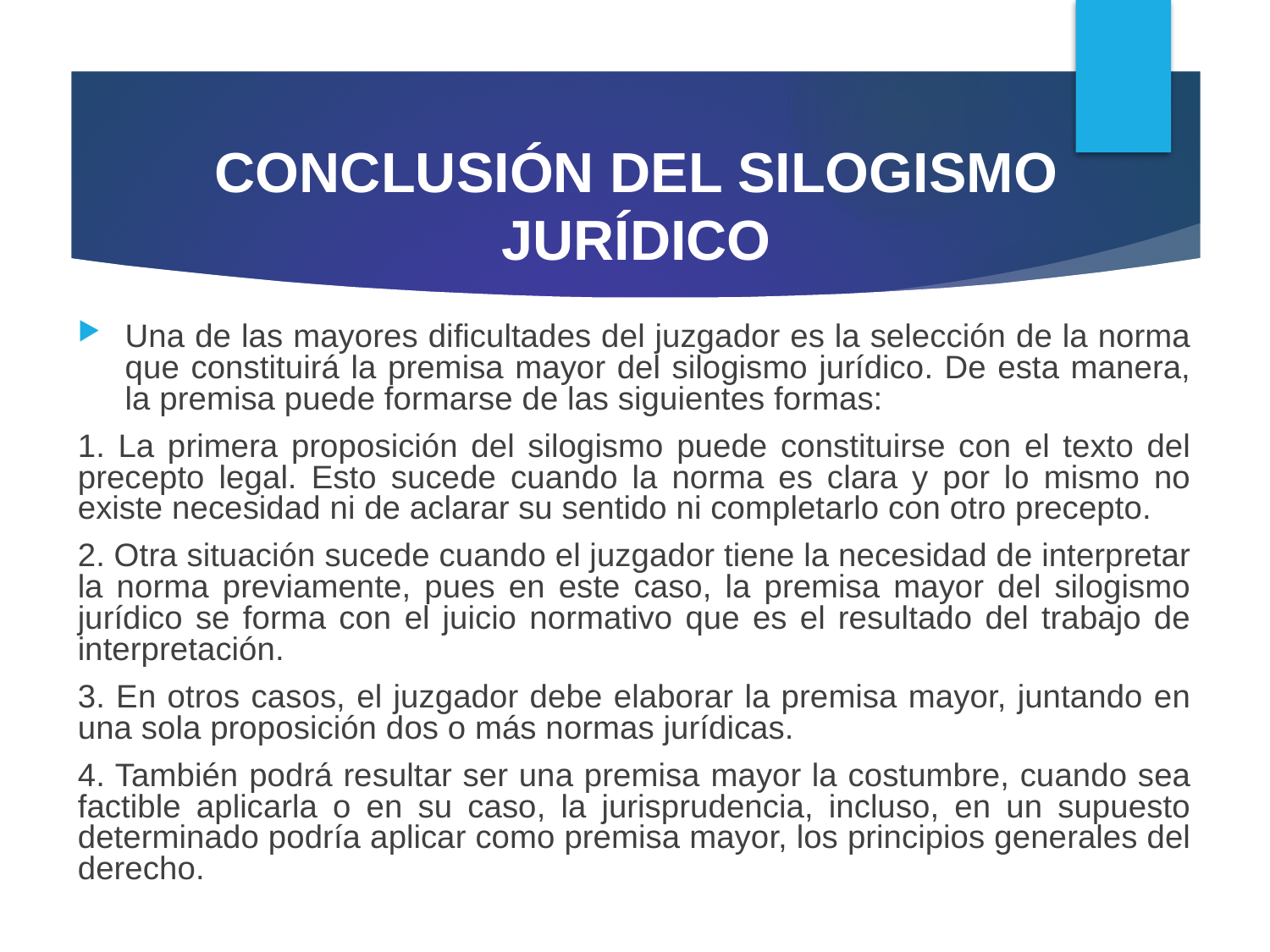

CONCLUSIÓN DEL SILOGISMO JURÍDICO

Una de las mayores dificultades del juzgador es la selección de la norma que constituirá la premisa mayor del silogismo jurídico. De esta manera, la premisa puede formarse de las siguientes formas:
1. La primera proposición del silogismo puede constituirse con el texto del precepto legal. Esto sucede cuando la norma es clara y por lo mismo no existe necesidad ni de aclarar su sentido ni completarlo con otro precepto.
2. Otra situación sucede cuando el juzgador tiene la necesidad de interpretar la norma previamente, pues en este caso, la premisa mayor del silogismo jurídico se forma con el juicio normativo que es el resultado del trabajo de interpretación.
3. En otros casos, el juzgador debe elaborar la premisa mayor, juntando en una sola proposición dos o más normas jurídicas.
4. También podrá resultar ser una premisa mayor la costumbre, cuando sea factible aplicarla o en su caso, la jurisprudencia, incluso, en un supuesto determinado podría aplicar como premisa mayor, los principios generales del derecho.